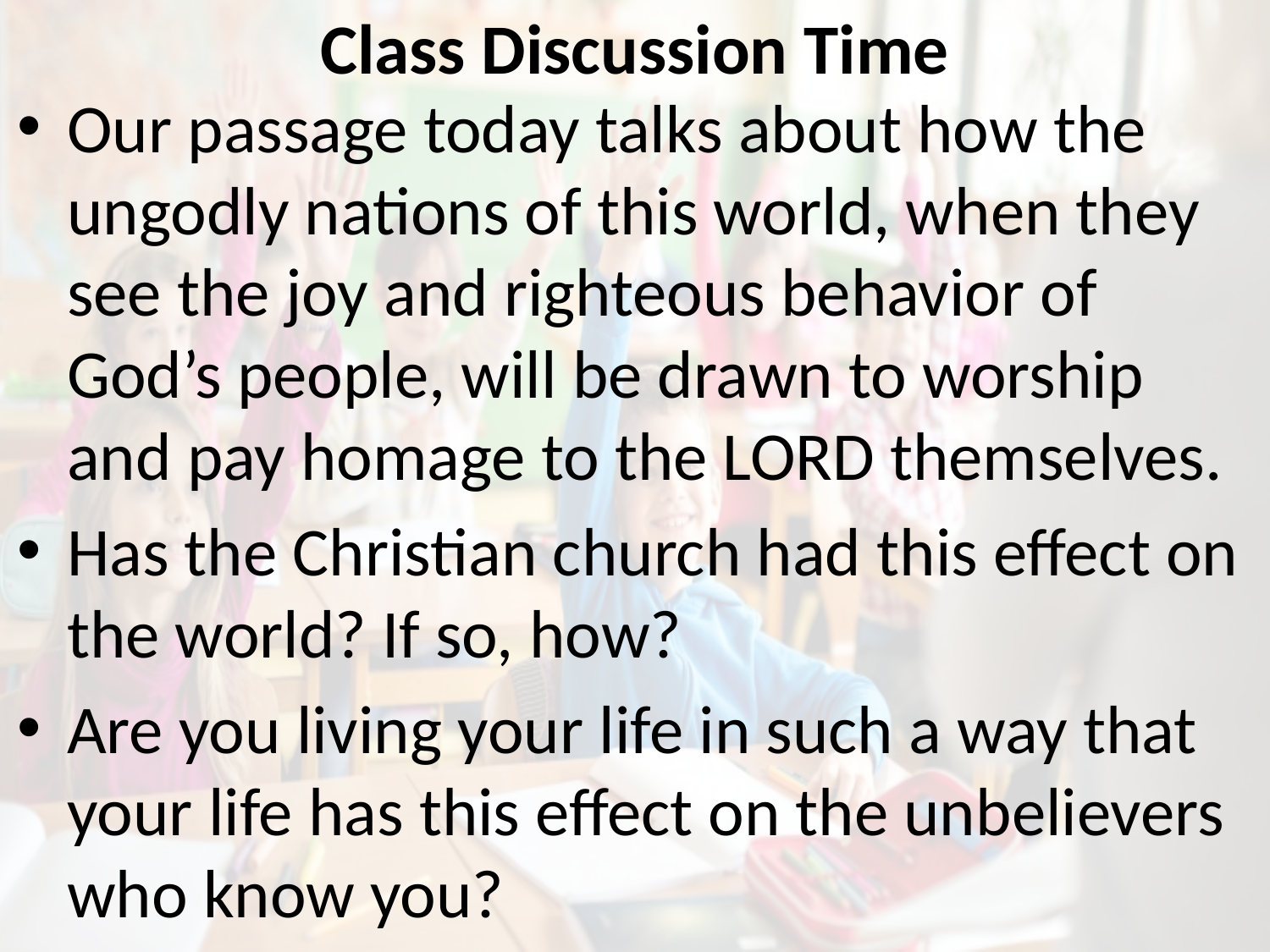

# Class Discussion Time
Our passage today talks about how the ungodly nations of this world, when they see the joy and righteous behavior of God’s people, will be drawn to worship and pay homage to the LORD themselves.
Has the Christian church had this effect on the world? If so, how?
Are you living your life in such a way that your life has this effect on the unbelievers who know you?